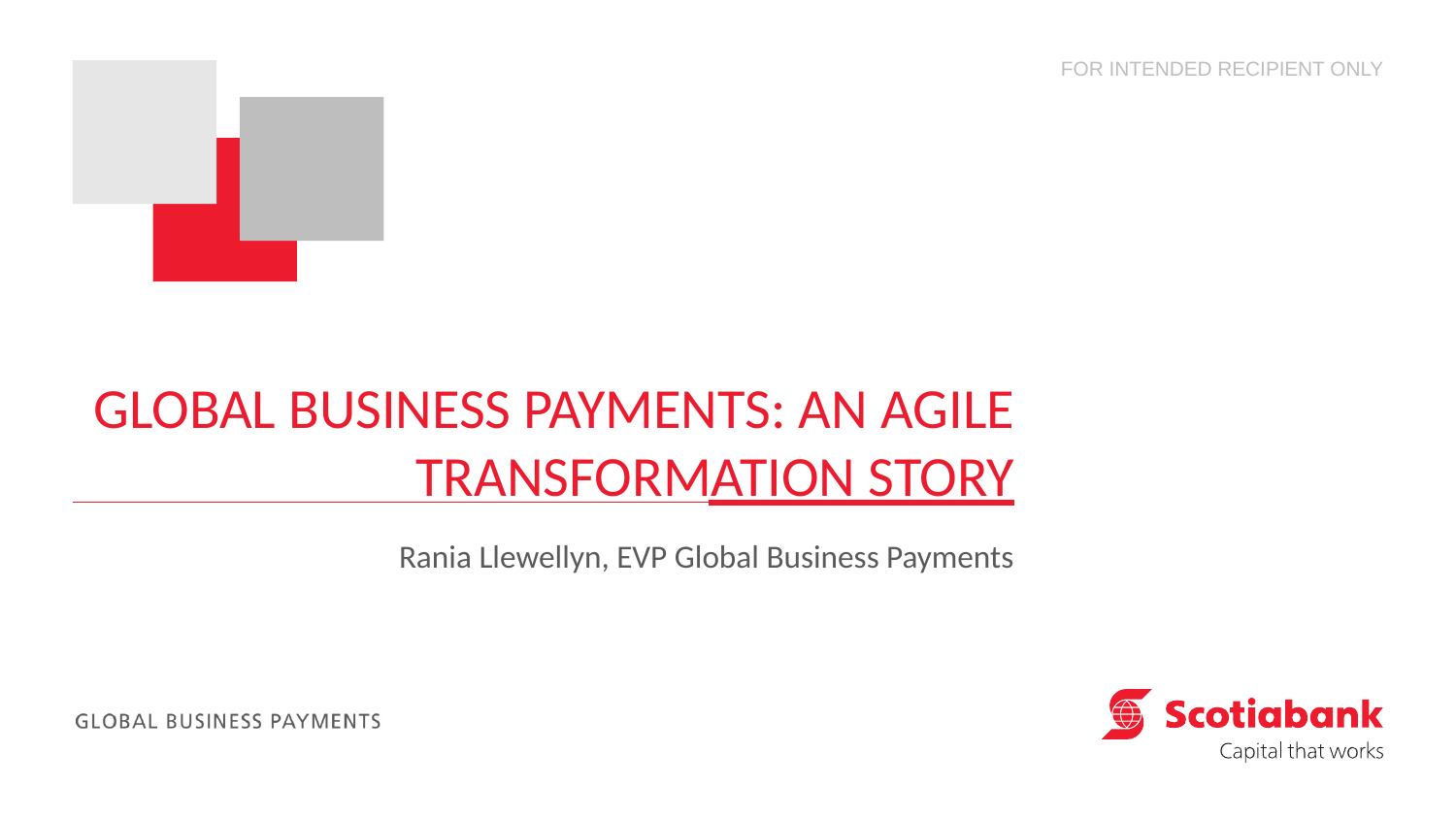

# GLOBAL BUSINESS PAYMENTS: An agile transformation story
Rania Llewellyn, EVP Global Business Payments